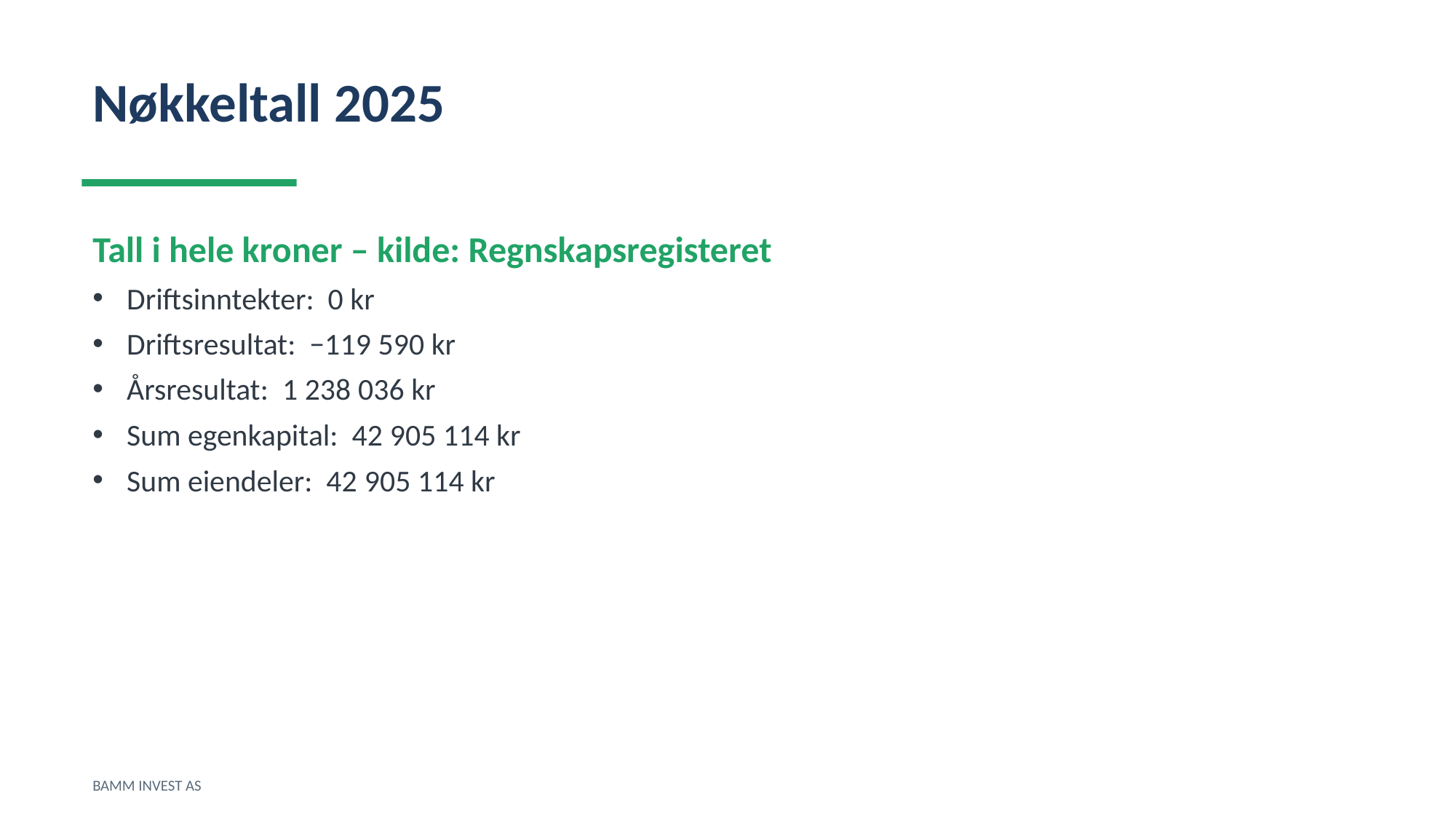

Nøkkeltall 2025

Tall i hele kroner – kilde: Regnskapsregisteret
Driftsinntekter:  0 kr
Driftsresultat:  −119 590 kr
Årsresultat:  1 238 036 kr
Sum egenkapital:  42 905 114 kr
Sum eiendeler:  42 905 114 kr
BAMM INVEST AS